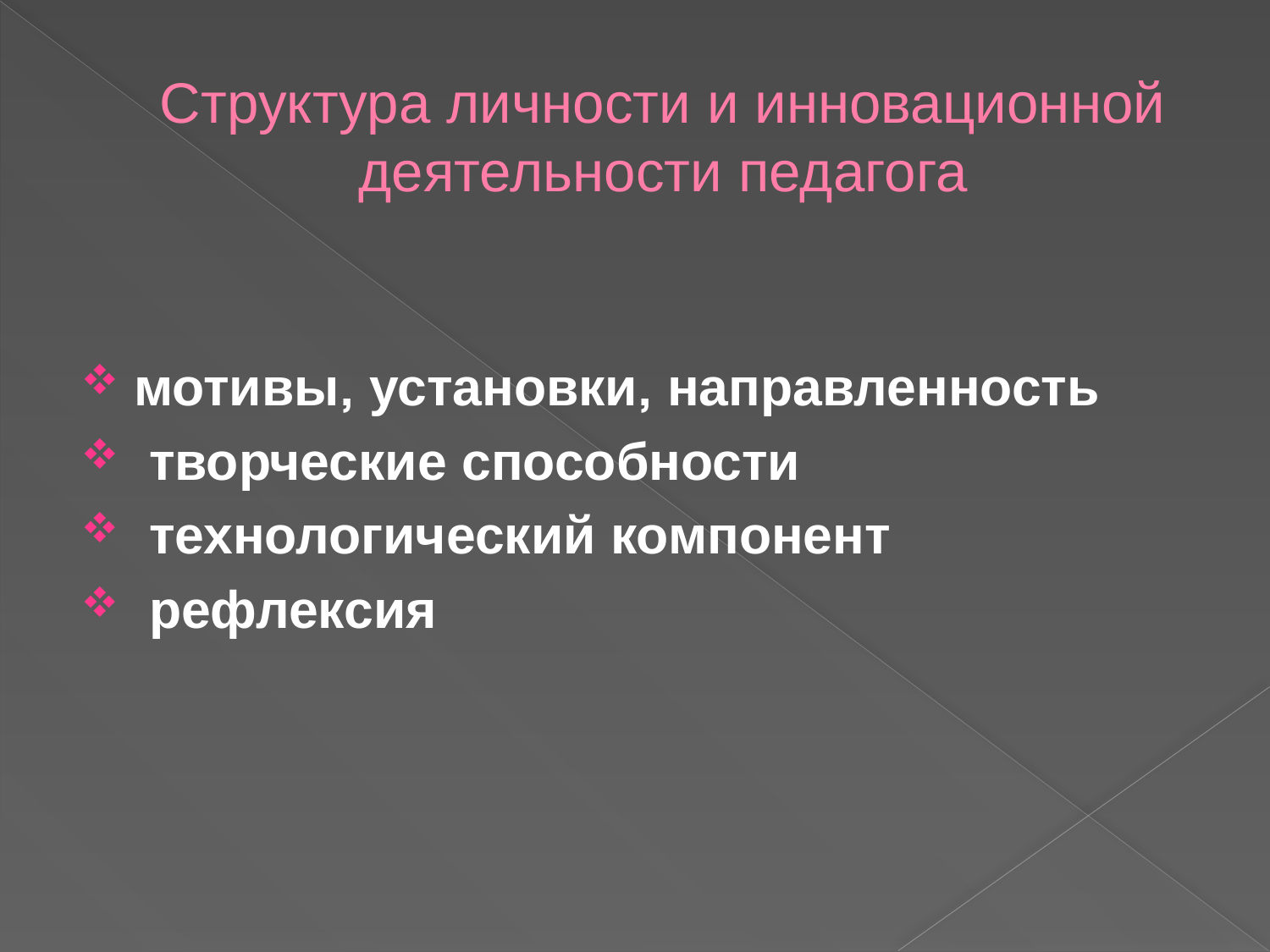

# Структура личности и инновационной деятельности педагога
мотивы, установки, направленность
 творческие способности
 технологический компонент
 рефлексия